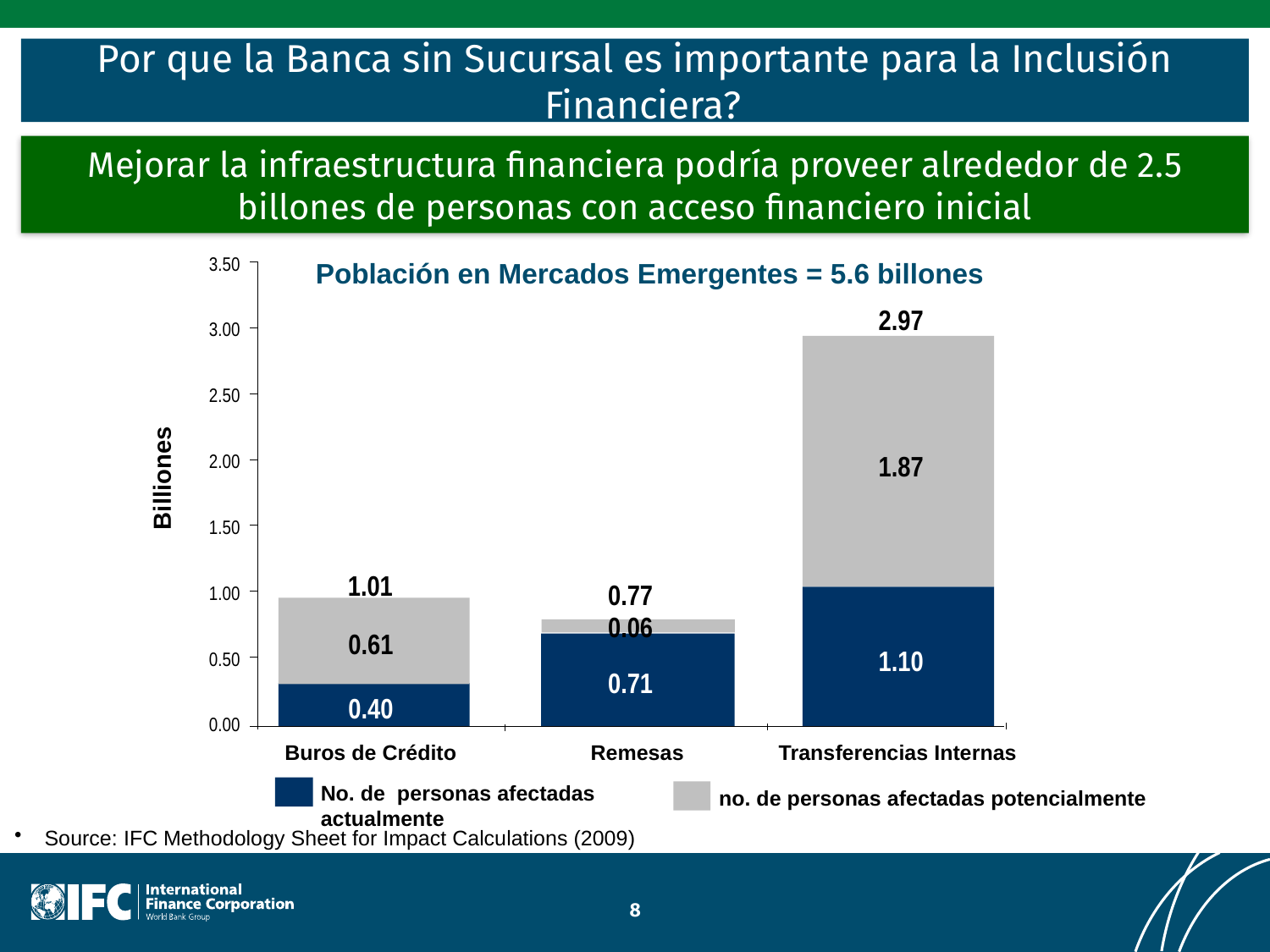

Por que la Banca sin Sucursal es importante para la Inclusión Financiera?
Mejorar la infraestructura financiera podría proveer alrededor de 2.5 billones de personas con acceso financiero inicial
Retail Payment Systems:
Immense Potential Impact

Población en Mercados Emergentes = 5.6 billones
3.50

2.97
3.00

2.50

2.00
1.87

Billiones
1.50

1.01
0.77
1.00

0.06

0.61

1.10
0.50

0.71

0.40
0.00

Buros de Crédito
Remesas
Transferencias Internas

No. de  personas afectadas actualmente

no. de personas afectadas potencialmente
Source: IFC Methodology Sheet for Impact Calculations (2009)
8